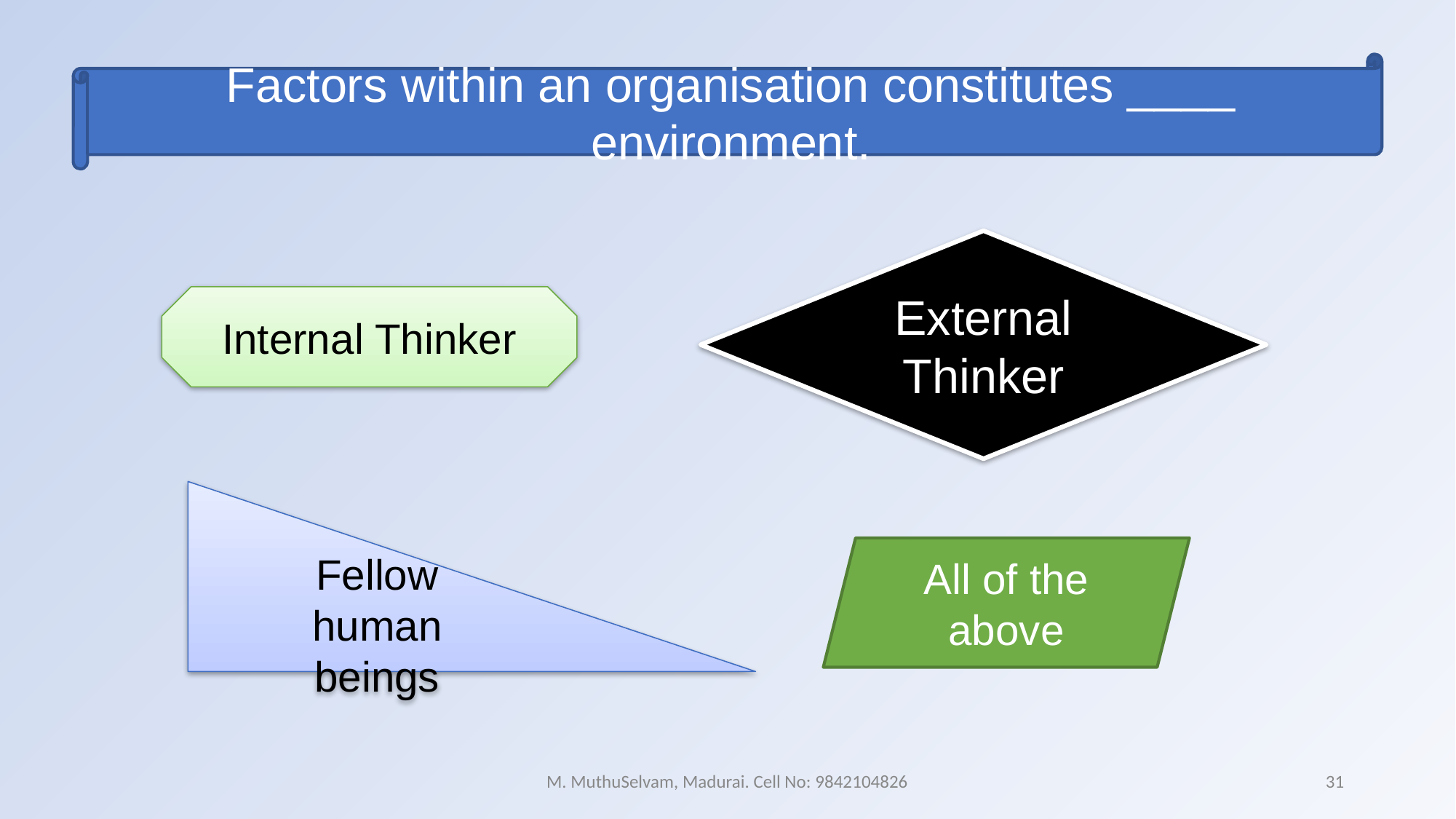

Factors within an organisation constitutes ____ environment.
External Thinker
Internal Thinker
Fellow human beings
All of the above
M. MuthuSelvam, Madurai. Cell No: 9842104826
31